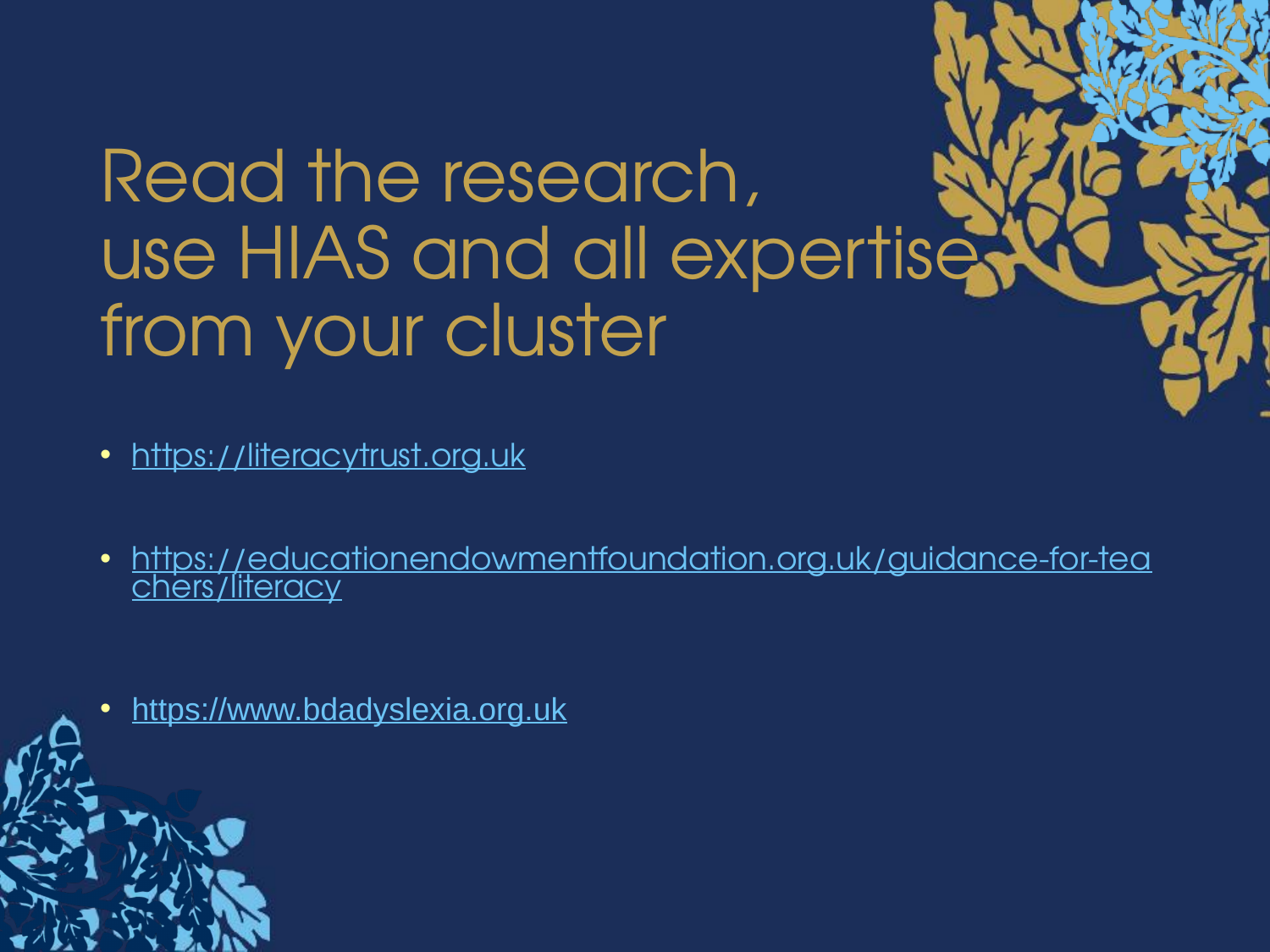

# Read the research, use HIAS and all expertise from your cluster
https://literacytrust.org.uk

https://educationendowmentfoundation.org.uk/guidance-for-teachers/literacy

https://www.bdadyslexia.org.uk